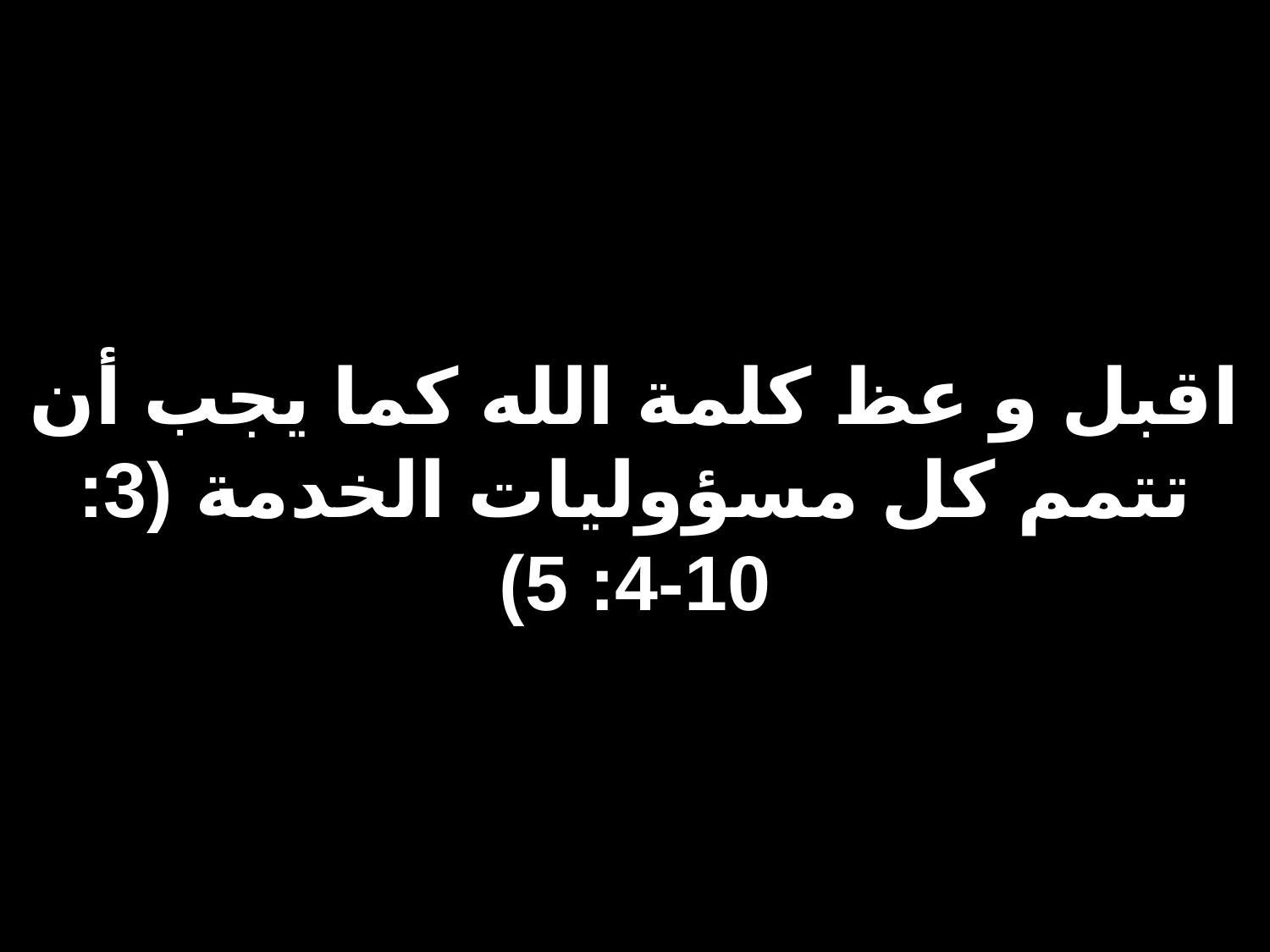

# اقبل و عظ كلمة الله كما يجب أن تتمم كل مسؤوليات الخدمة (3: 10-4: 5)